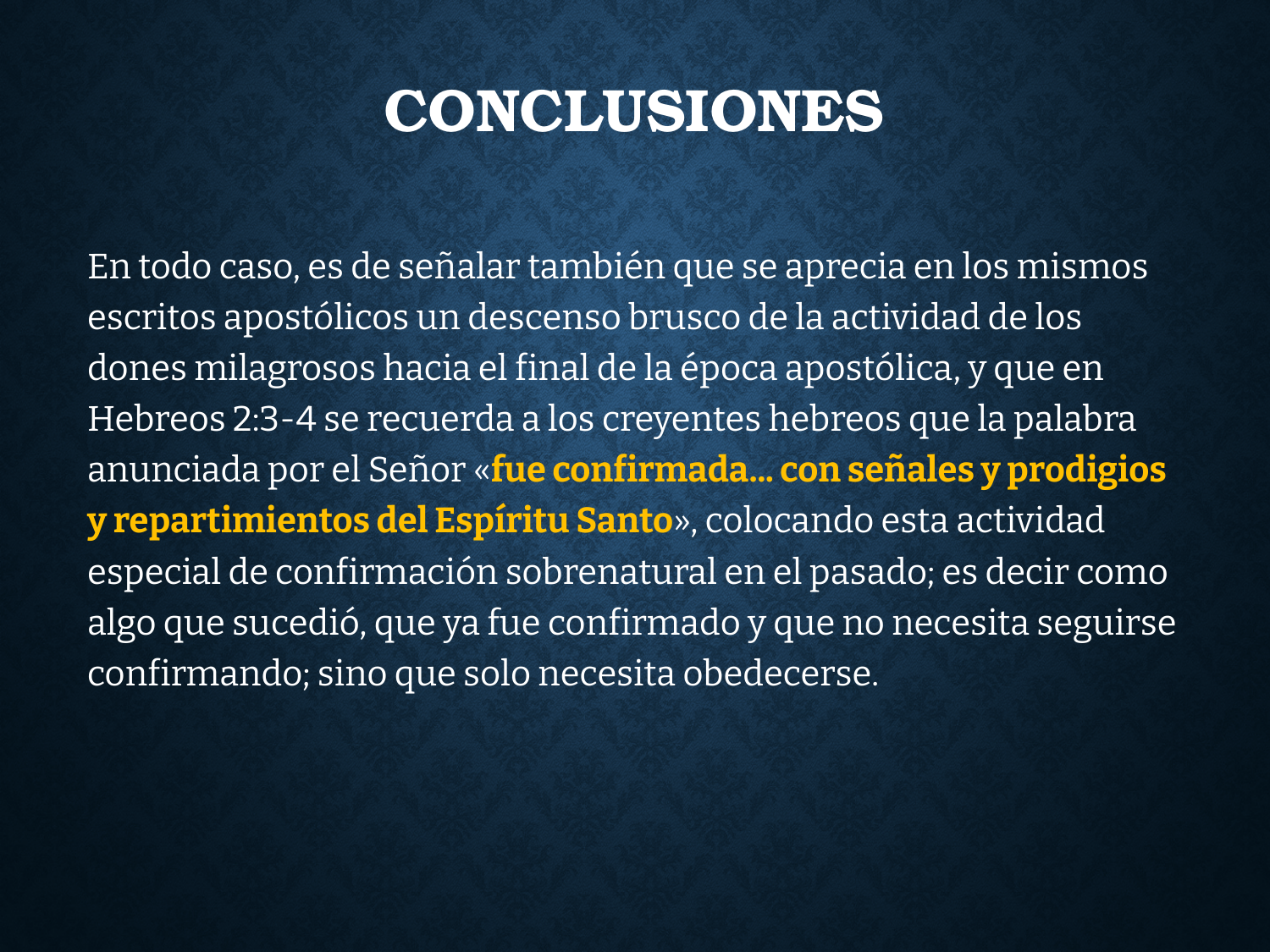

# conclusiones
En todo caso, es de señalar también que se aprecia en los mismos escritos apostólicos un descenso brusco de la actividad de los dones milagrosos hacia el final de la época apostólica, y que en Hebreos 2:3-4 se recuerda a los creyentes hebreos que la palabra anunciada por el Señor «fue confirmada... con señales y prodigios y repartimientos del Espíritu Santo», colocando esta actividad especial de confirmación sobrenatural en el pasado; es decir como algo que sucedió, que ya fue confirmado y que no necesita seguirse confirmando; sino que solo necesita obedecerse.